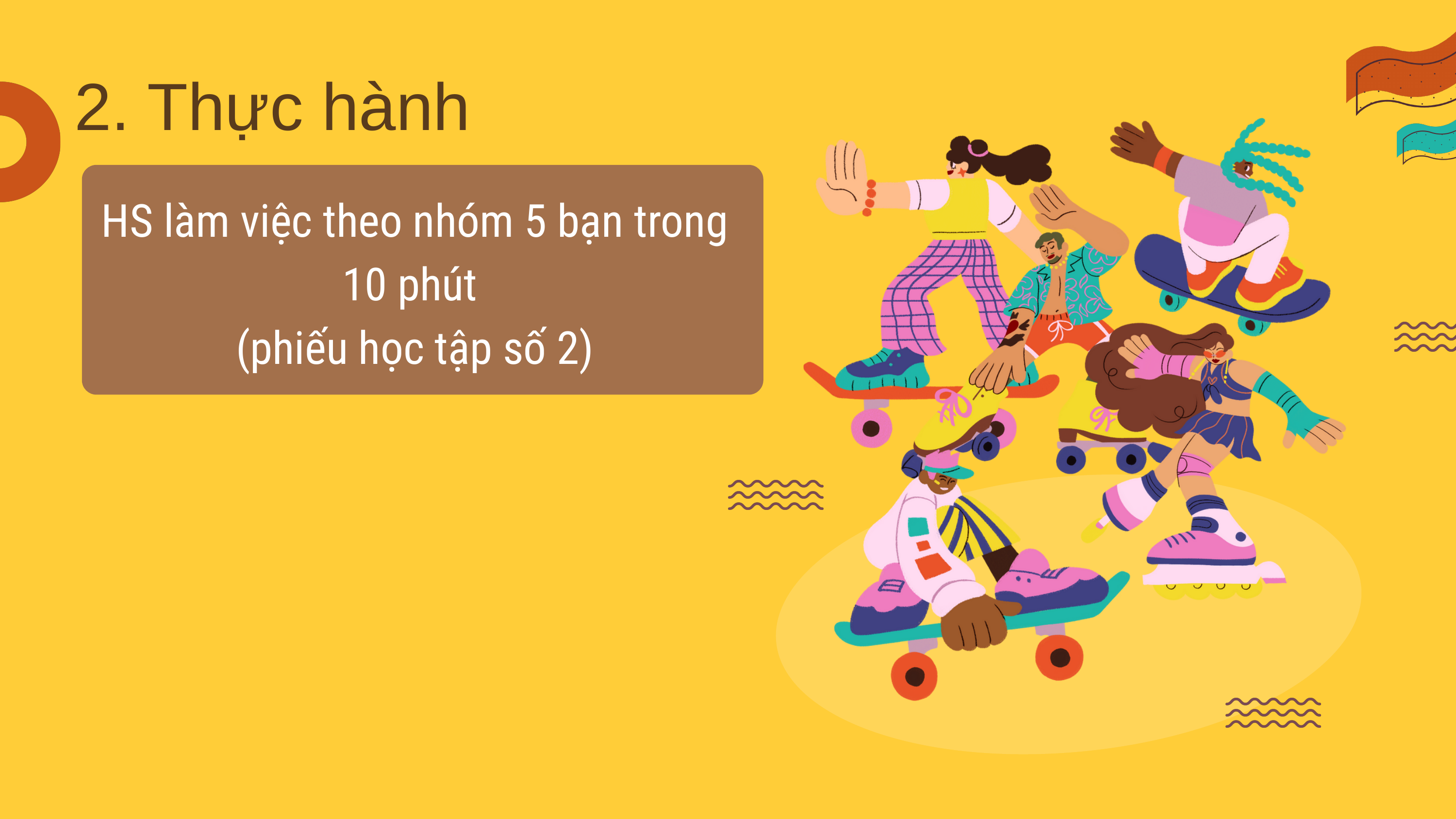

2. Thực hành

HS làm việc theo nhóm 5 bạn trong 10 phút
(phiếu học tập số 2)